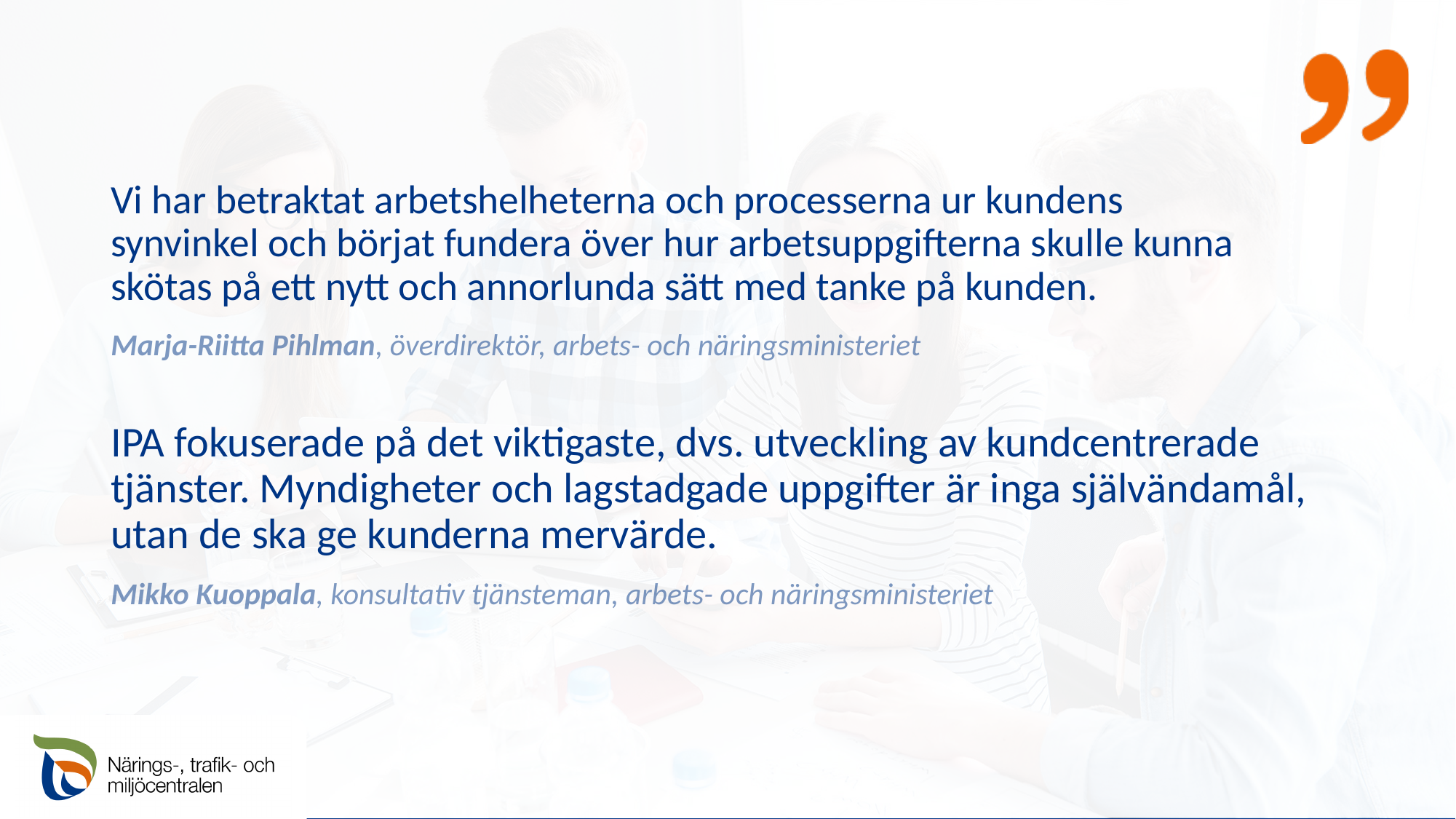

Vi har betraktat arbetshelheterna och processerna ur kundens synvinkel och börjat fundera över hur arbetsuppgifterna skulle kunna skötas på ett nytt och annorlunda sätt med tanke på kunden.
Marja-Riitta Pihlman, överdirektör, arbets- och näringsministeriet
IPA fokuserade på det viktigaste, dvs. utveckling av kundcentrerade tjänster. Myndigheter och lagstadgade uppgifter är inga självändamål, utan de ska ge kunderna mervärde.
Mikko Kuoppala, konsultativ tjänsteman, arbets- och näringsministeriet